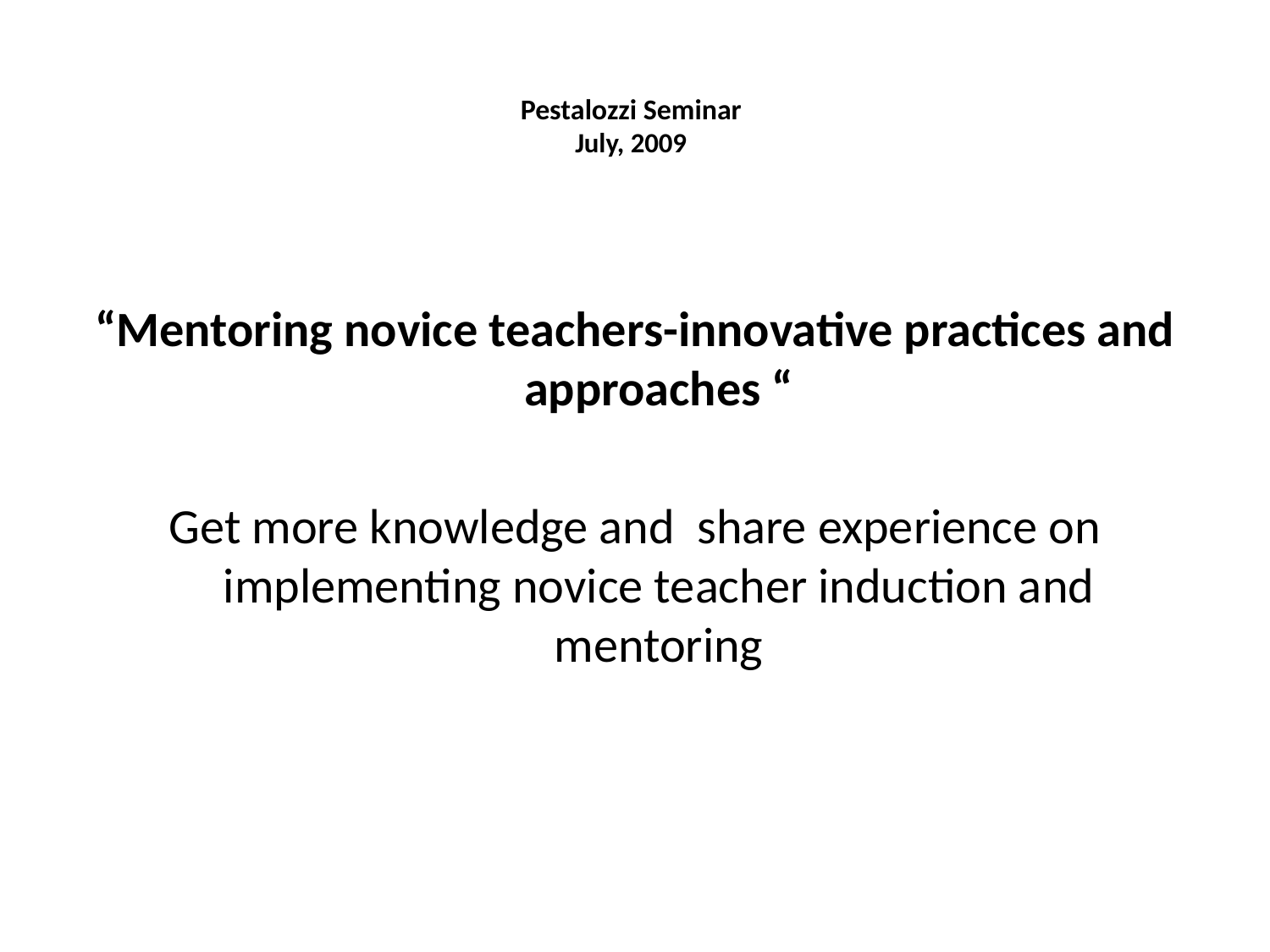

# Pestalozzi Seminar July, 2009

“Mentoring novice teachers-innovative practices and approaches “

Get more knowledge and  share experience on implementing novice teacher induction and mentoring